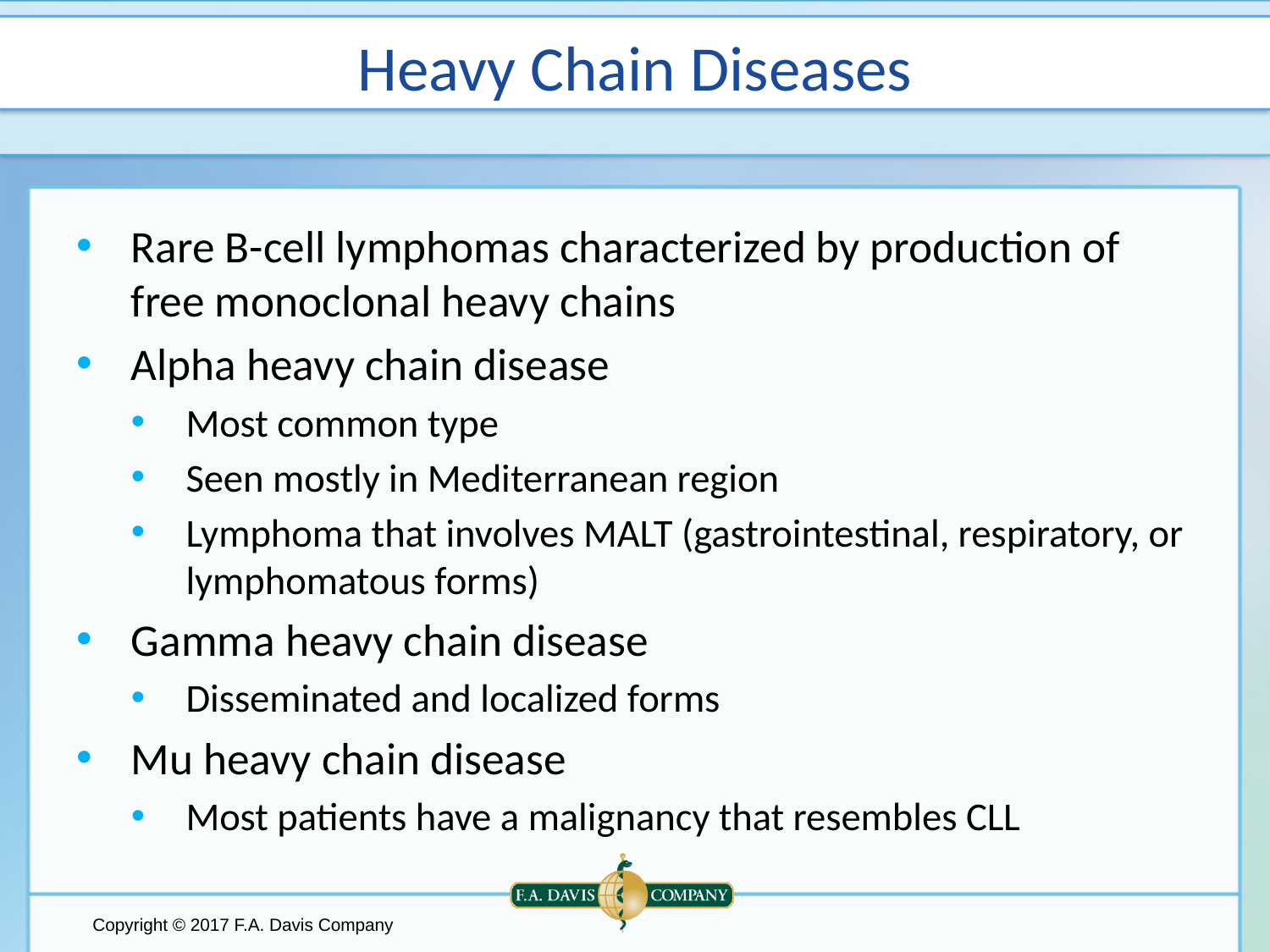

# Heavy Chain Diseases
Rare B-cell lymphomas characterized by production of free monoclonal heavy chains
Alpha heavy chain disease
Most common type
Seen mostly in Mediterranean region
Lymphoma that involves MALT (gastrointestinal, respiratory, or lymphomatous forms)
Gamma heavy chain disease
Disseminated and localized forms
Mu heavy chain disease
Most patients have a malignancy that resembles CLL